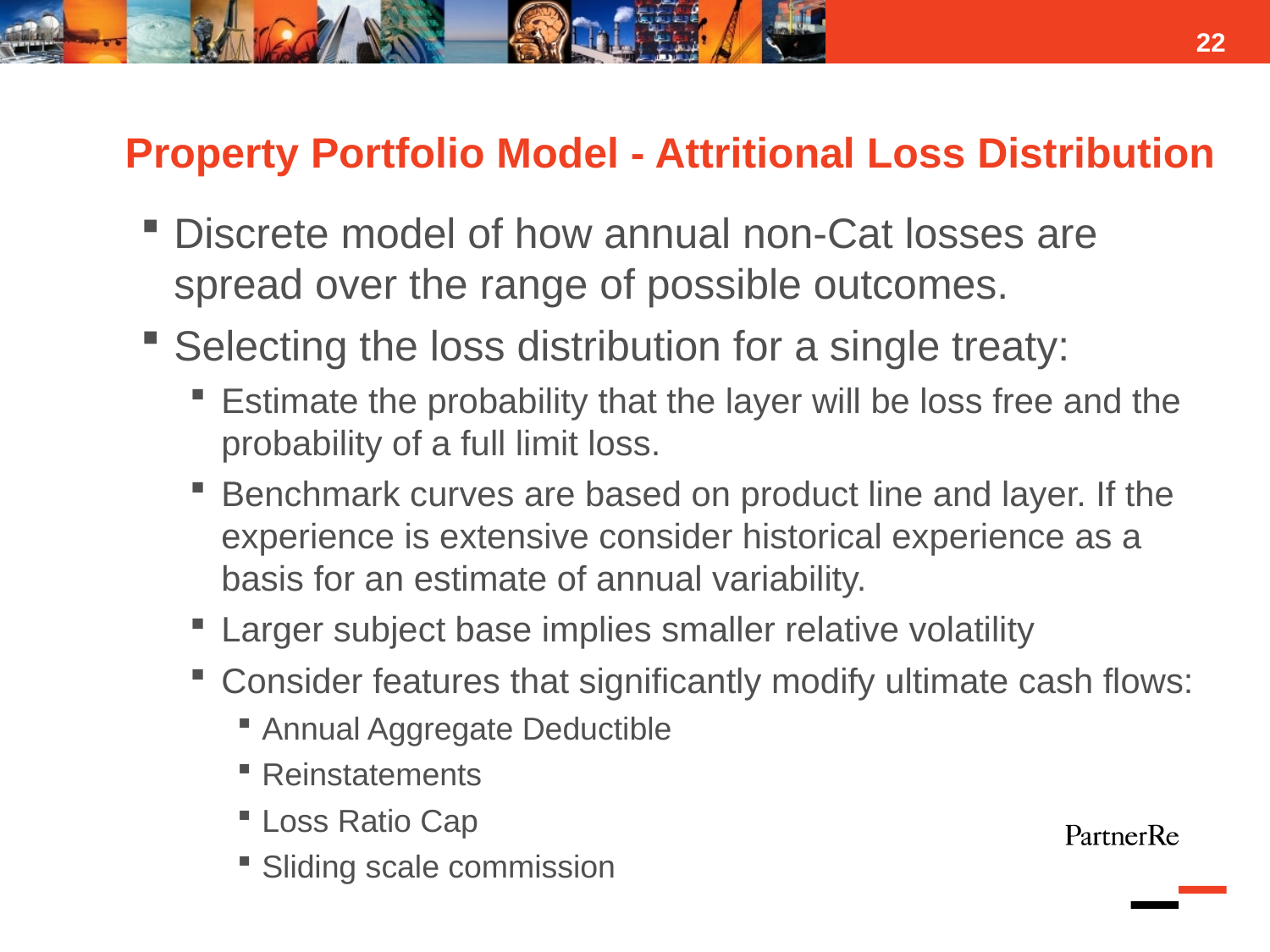

22
# Property Portfolio Model - Attritional Loss Distribution
Discrete model of how annual non-Cat losses are spread over the range of possible outcomes.
Selecting the loss distribution for a single treaty:
Estimate the probability that the layer will be loss free and the probability of a full limit loss.
Benchmark curves are based on product line and layer. If the experience is extensive consider historical experience as a basis for an estimate of annual variability.
Larger subject base implies smaller relative volatility
Consider features that significantly modify ultimate cash flows:
Annual Aggregate Deductible
Reinstatements
Loss Ratio Cap
Sliding scale commission